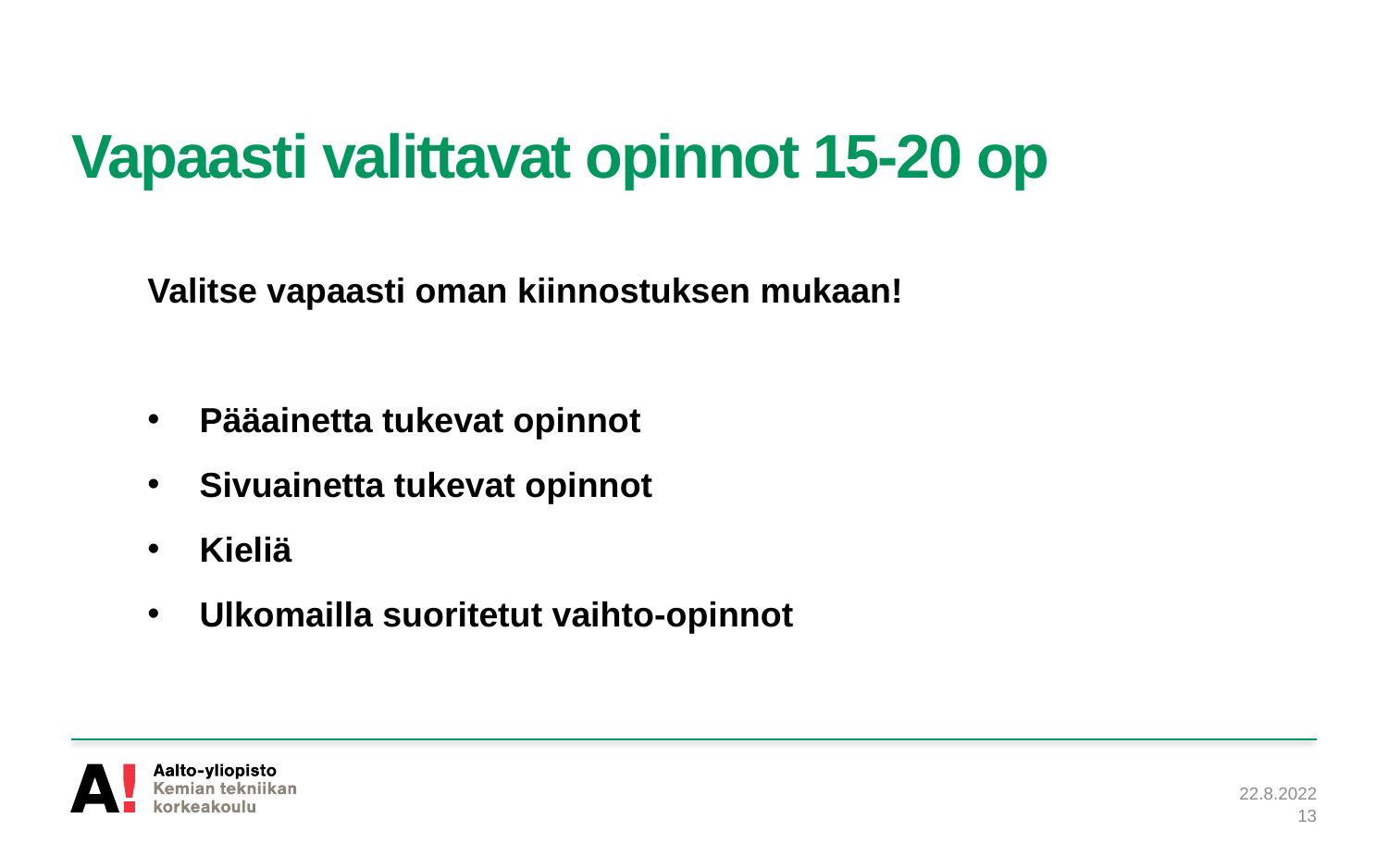

# Vapaasti valittavat opinnot 15-20 op
Valitse vapaasti oman kiinnostuksen mukaan!

Pääainetta tukevat opinnot
Sivuainetta tukevat opinnot
Kieliä
Ulkomailla suoritetut vaihto-opinnot

22.8.2022
13